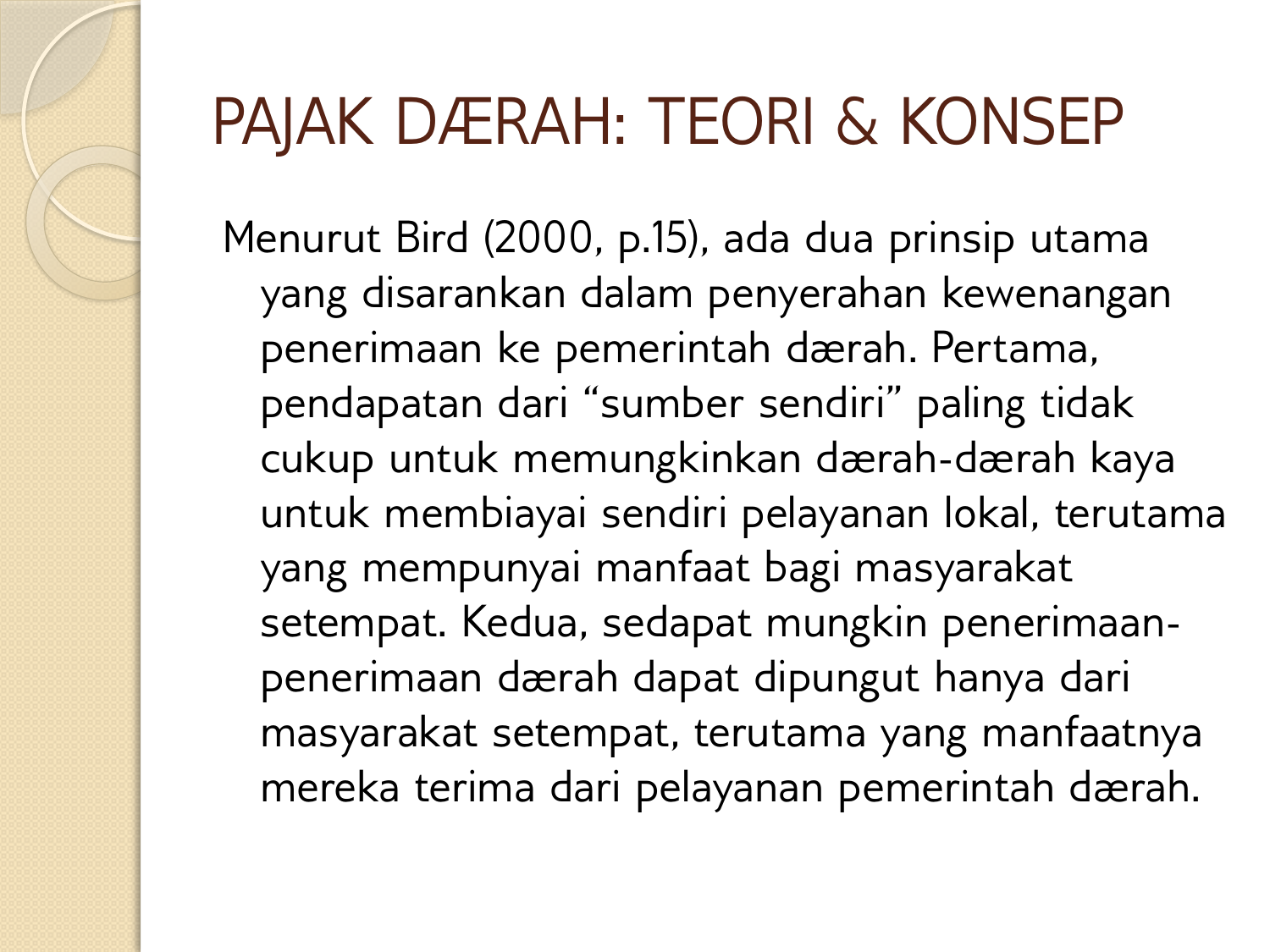

# PAJAK DAERAH: TEORI & KONSEP
Menurut Bird (2000, p.15), ada dua prinsip utama yang disarankan dalam penyerahan kewenangan penerimaan ke pemerintah daerah. Pertama, pendapatan dari “sumber sendiri” paling tidak cukup untuk memungkinkan daerah-daerah kaya untuk membiayai sendiri pelayanan lokal, terutama yang mempunyai manfaat bagi masyarakat setempat. Kedua, sedapat mungkin penerimaan-penerimaan daerah dapat dipungut hanya dari masyarakat setempat, terutama yang manfaatnya mereka terima dari pelayanan pemerintah daerah.